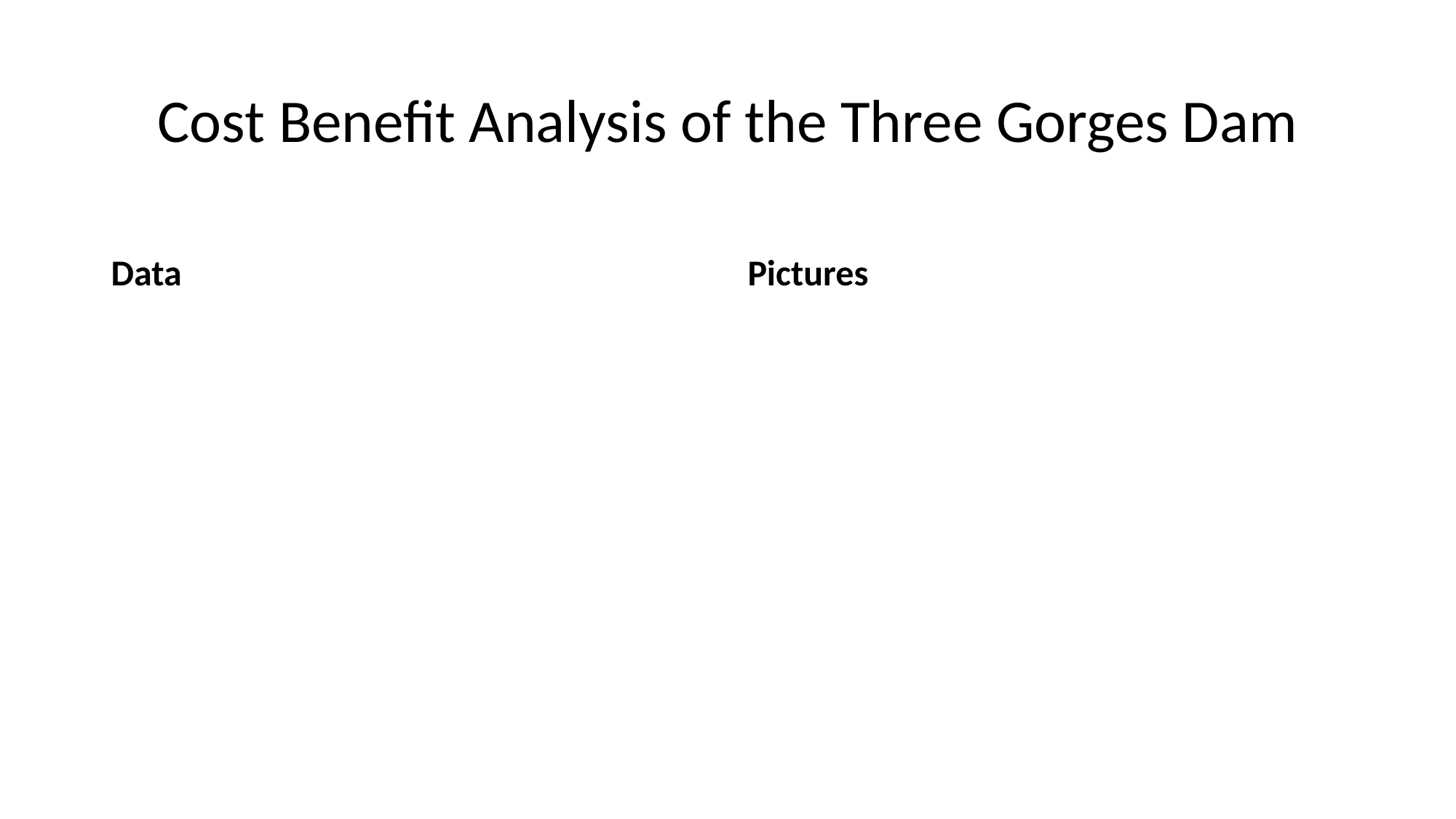

# Cost Benefit Analysis of the Three Gorges Dam
Data
Pictures